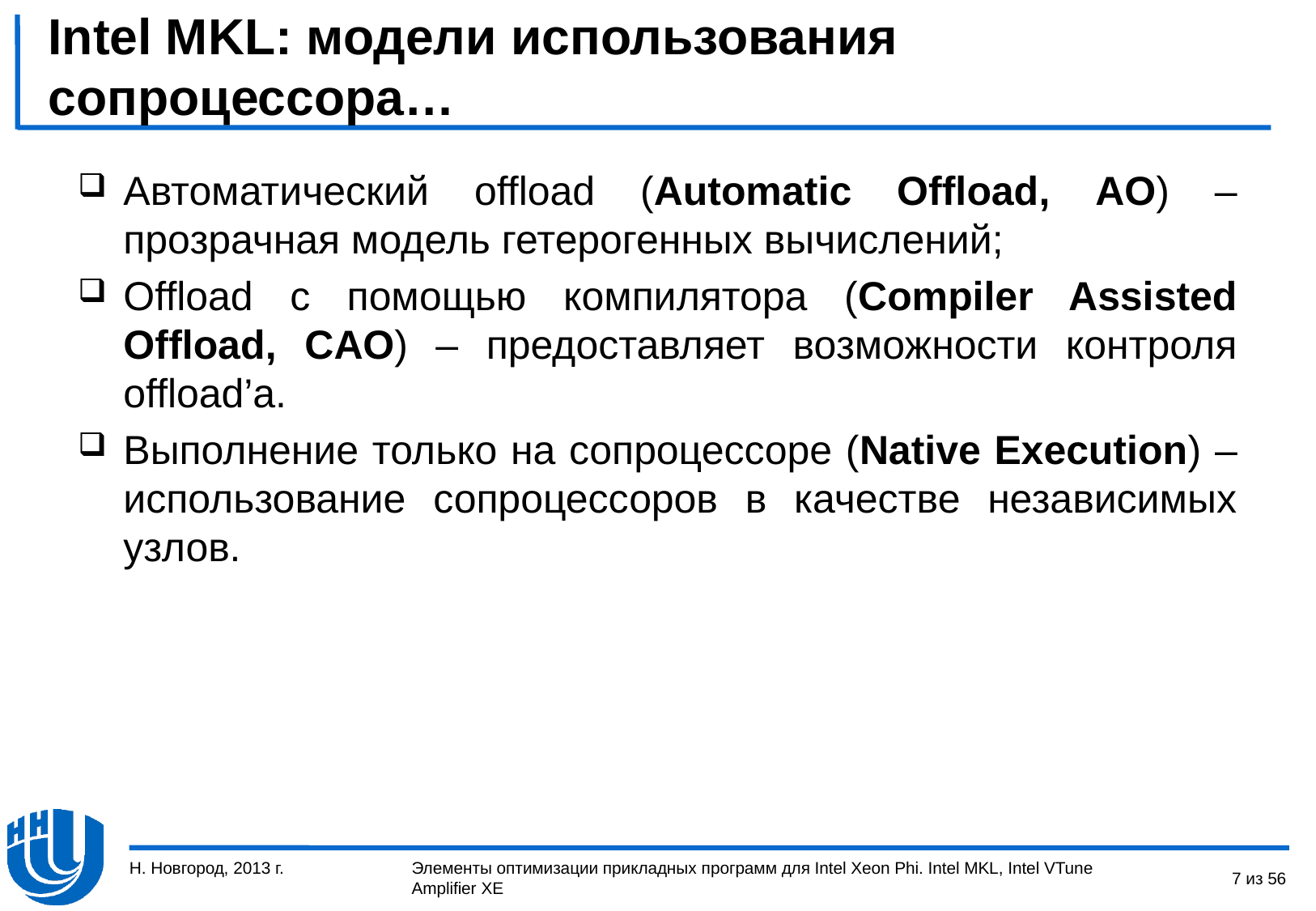

# Intel MKL: модели использования сопроцессора…
Автоматический offload (Automatic Offload, AO) – прозрачная модель гетерогенных вычислений;
Offload с помощью компилятора (Compiler Assisted Offload, CAO) – предоставляет возможности контроля offload’а.
Выполнение только на сопроцессоре (Native Execution) – использование сопроцессоров в качестве независимых узлов.
Н. Новгород, 2013 г.
7 из 56
Элементы оптимизации прикладных программ для Intel Xeon Phi. Intel MKL, Intel VTune Amplifier XE